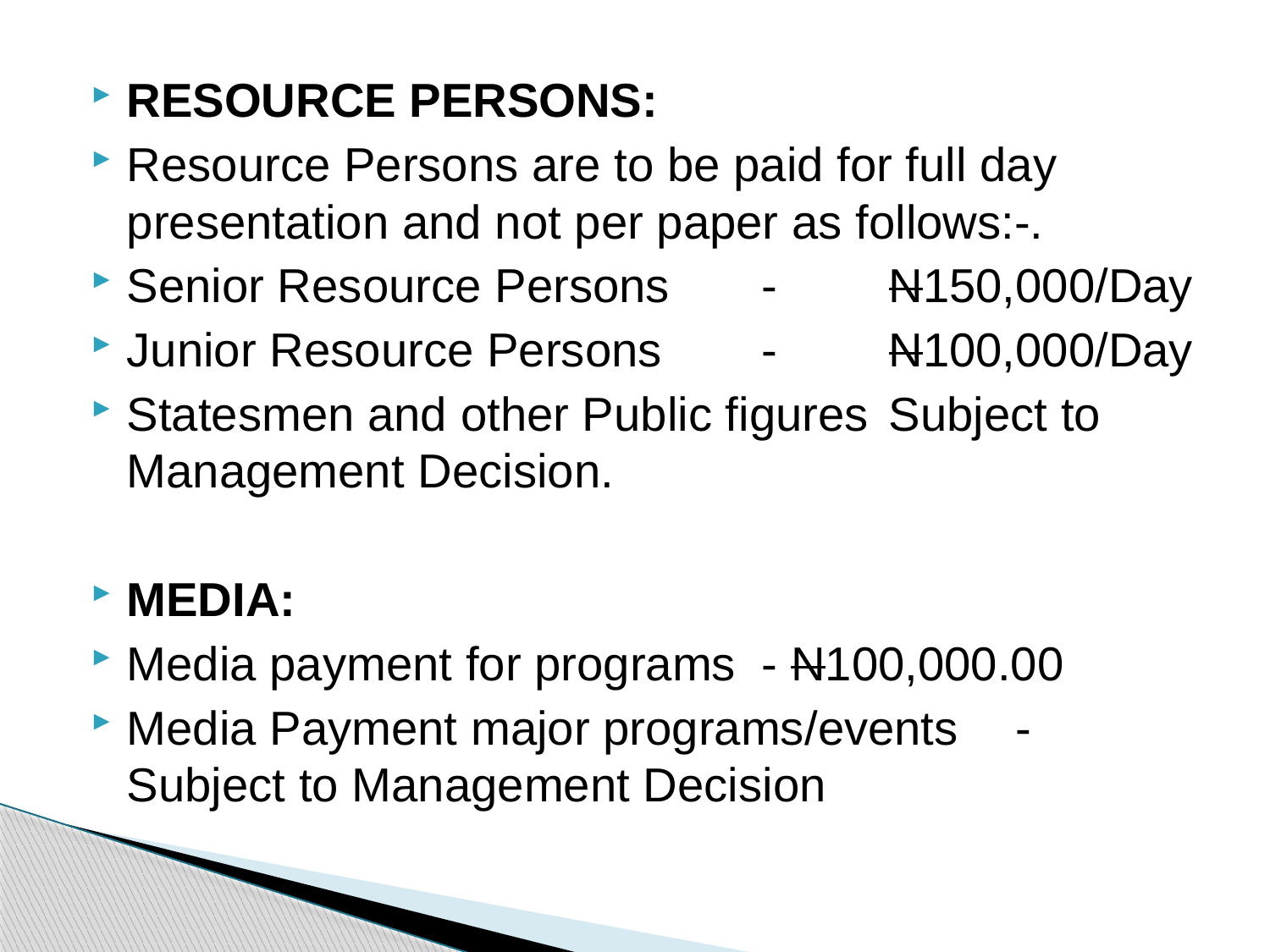

RESOURCE PERSONS:
Resource Persons are to be paid for full day presentation and not per paper as follows:-.
Senior Resource Persons	-	N150,000/Day
Junior Resource Persons	-	N100,000/Day
Statesmen and other Public figures	Subject to Management Decision.

MEDIA:
Media payment for programs 	- N100,000.00
Media Payment major programs/events	- Subject to Management Decision